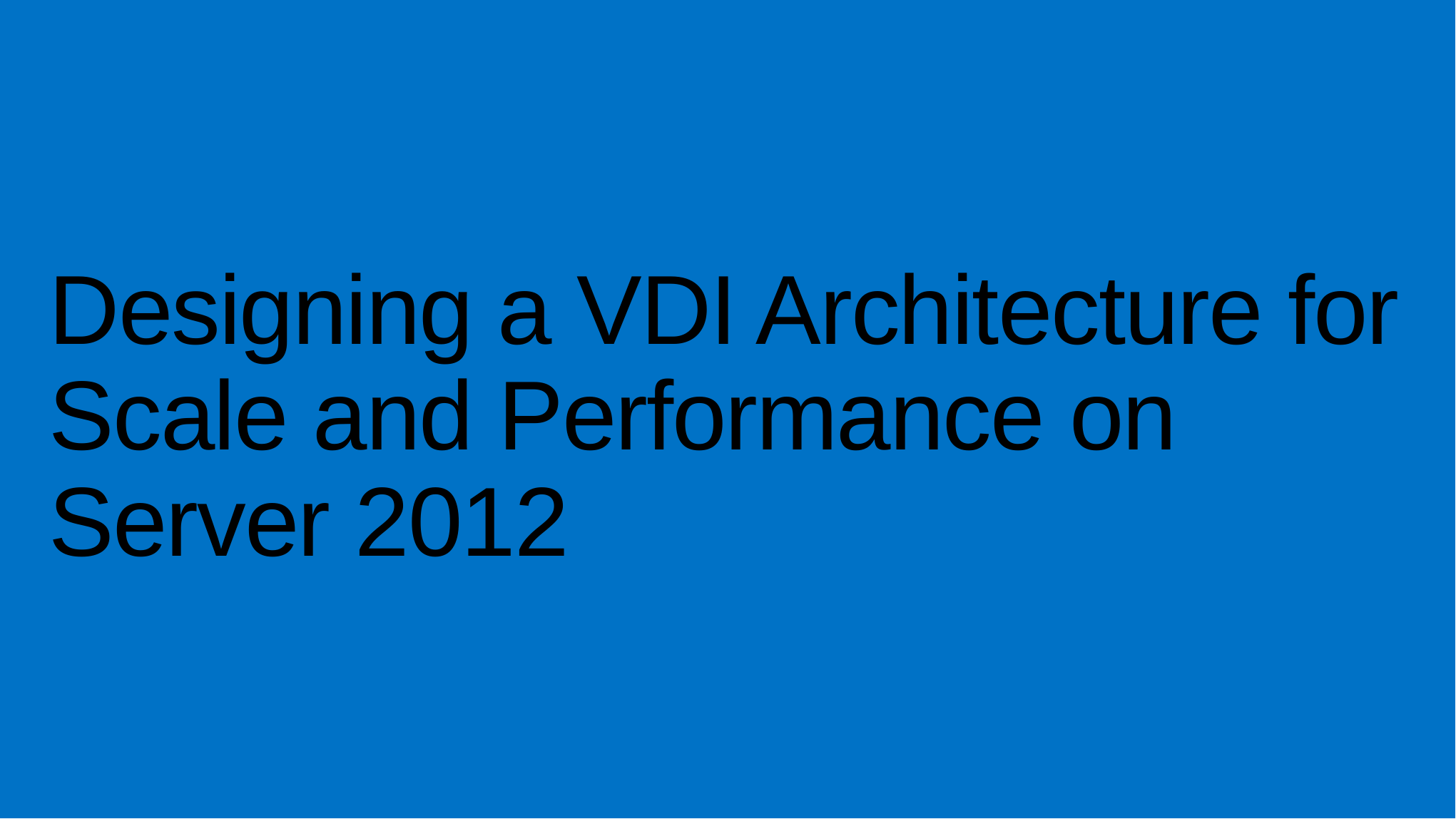

# Designing a VDI Architecture for Scale and Performance on Server 2012